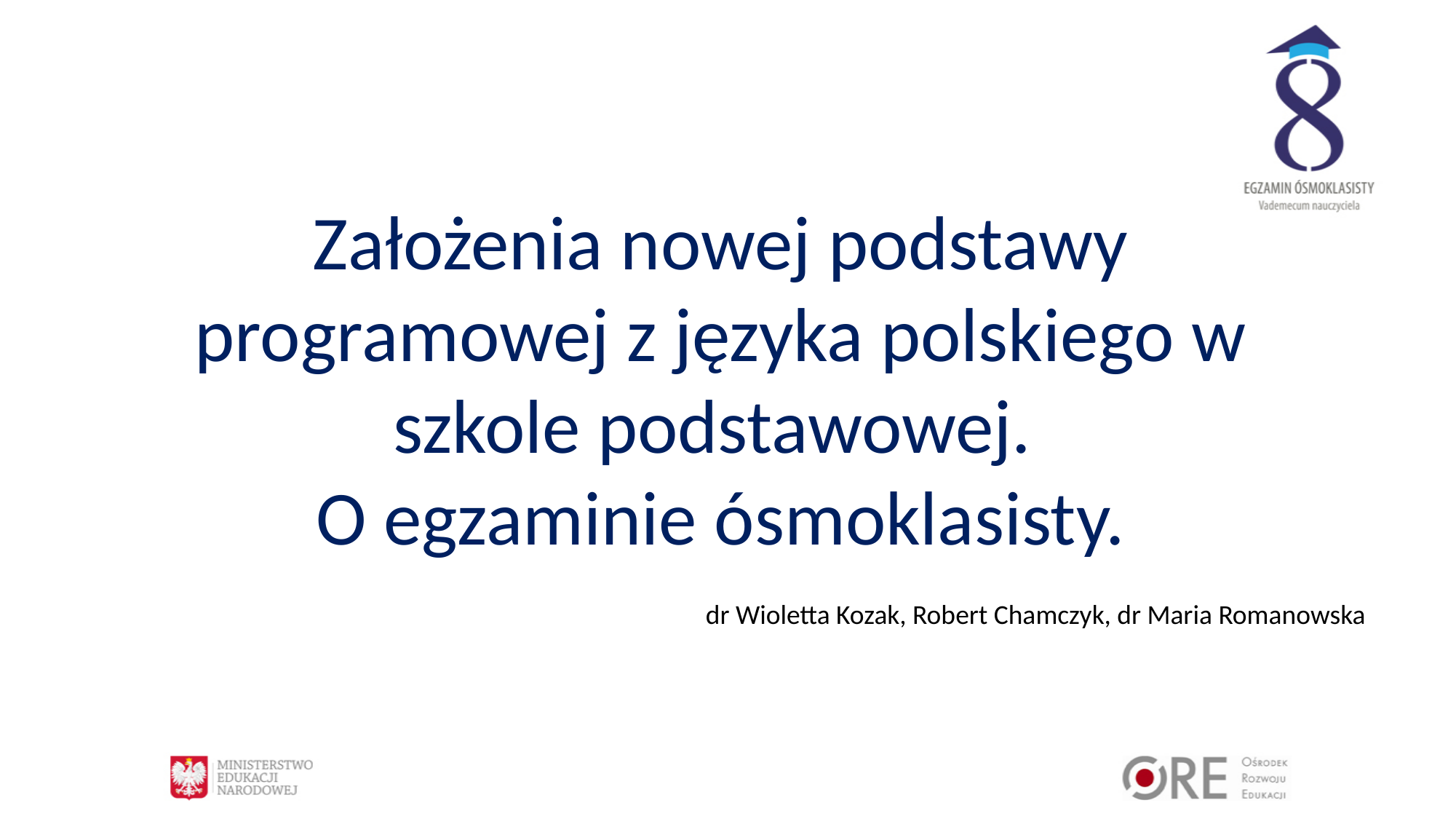

# Założenia nowej podstawy programowej z języka polskiego w szkole podstawowej. O egzaminie ósmoklasisty.
dr Wioletta Kozak, Robert Chamczyk, dr Maria Romanowska